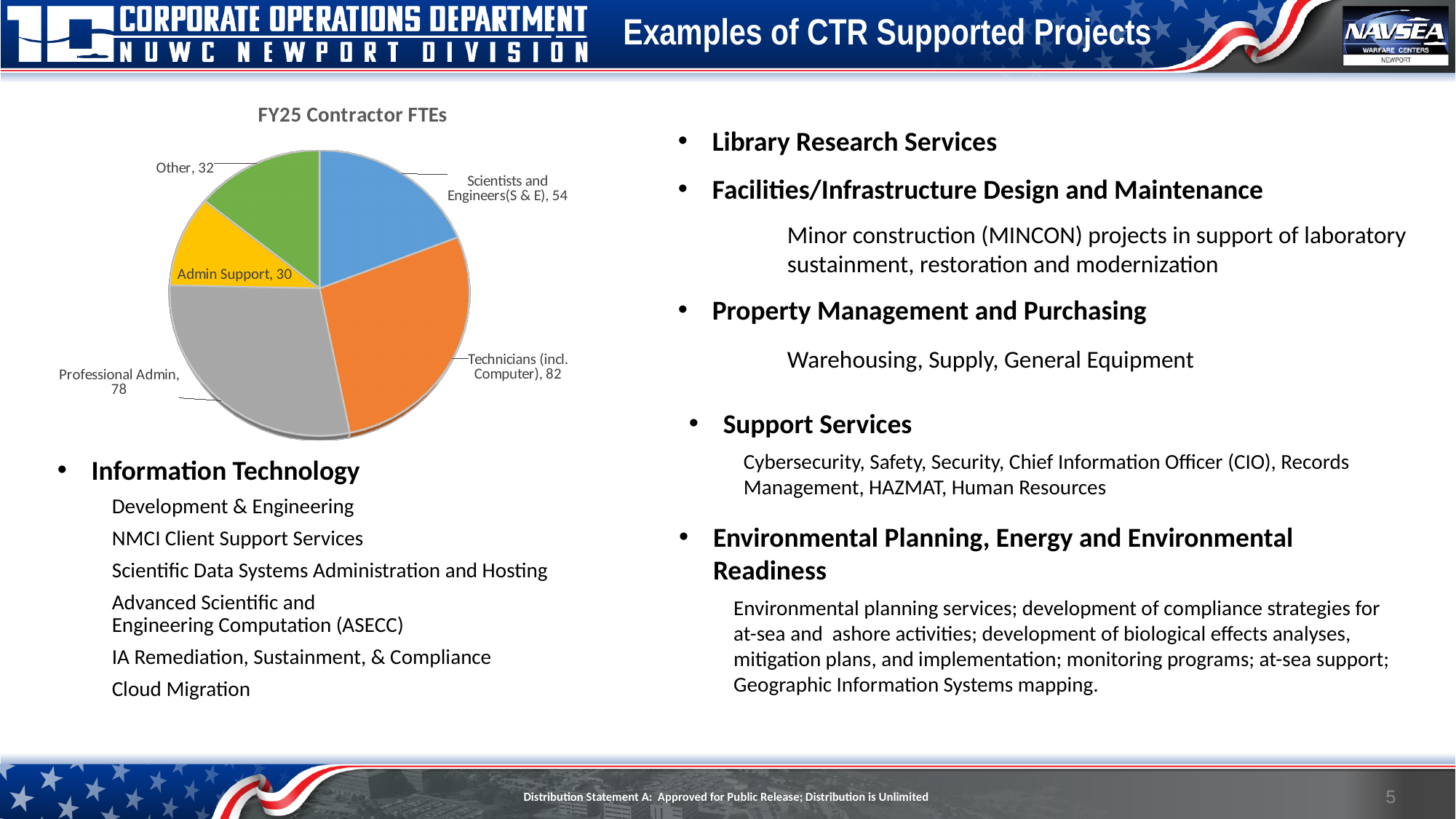

Examples of CTR Supported Projects

[unsupported chart]

Library Research Services
Facilities/Infrastructure Design and Maintenance
	Minor construction (MINCON) projects in support of laboratory 	sustainment, restoration and modernization
Property Management and Purchasing
	Warehousing, Supply, General Equipment

Support Services
Cybersecurity, Safety, Security, Chief Information Officer (CIO), Records Management, HAZMAT, Human Resources
Information Technology
Development & Engineering
NMCI Client Support Services
Scientific Data Systems Administration and Hosting
Advanced Scientific and
Engineering Computation (ASECC)
IA Remediation, Sustainment, & Compliance
Cloud Migration
Environmental Planning, Energy and Environmental Readiness
Environmental planning services; development of compliance strategies for at-sea and  ashore activities; development of biological effects analyses, mitigation plans, and implementation; monitoring programs; at-sea support; Geographic Information Systems mapping.

5
Distribution Statement A:  Approved for Public Release; Distribution is Unlimited